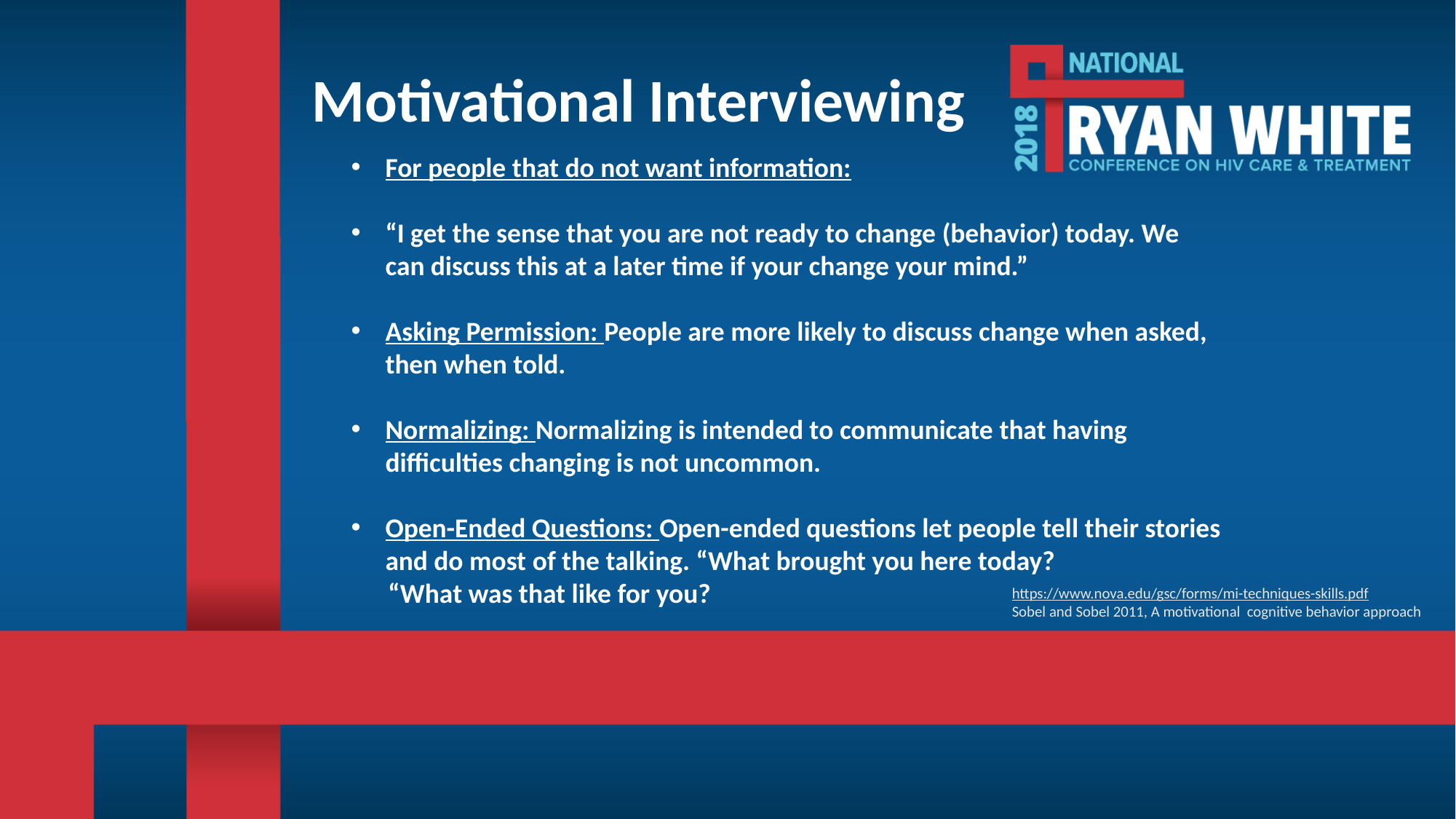

# Motivational Interviewing
For people that do not want information:

“I get the sense that you are not ready to change (behavior) today. We can discuss this at a later time if your change your mind.”

Asking Permission: People are more likely to discuss change when asked, then when told.

Normalizing: Normalizing is intended to communicate that having difficulties changing is not uncommon.

Open-Ended Questions: Open-ended questions let people tell their stories and do most of the talking. “What brought you here today?
      “What was that like for you?

https://www.nova.edu/gsc/forms/mi-techniques-skills.pdf
Sobel and Sobel 2011, A motivational  cognitive behavior approach